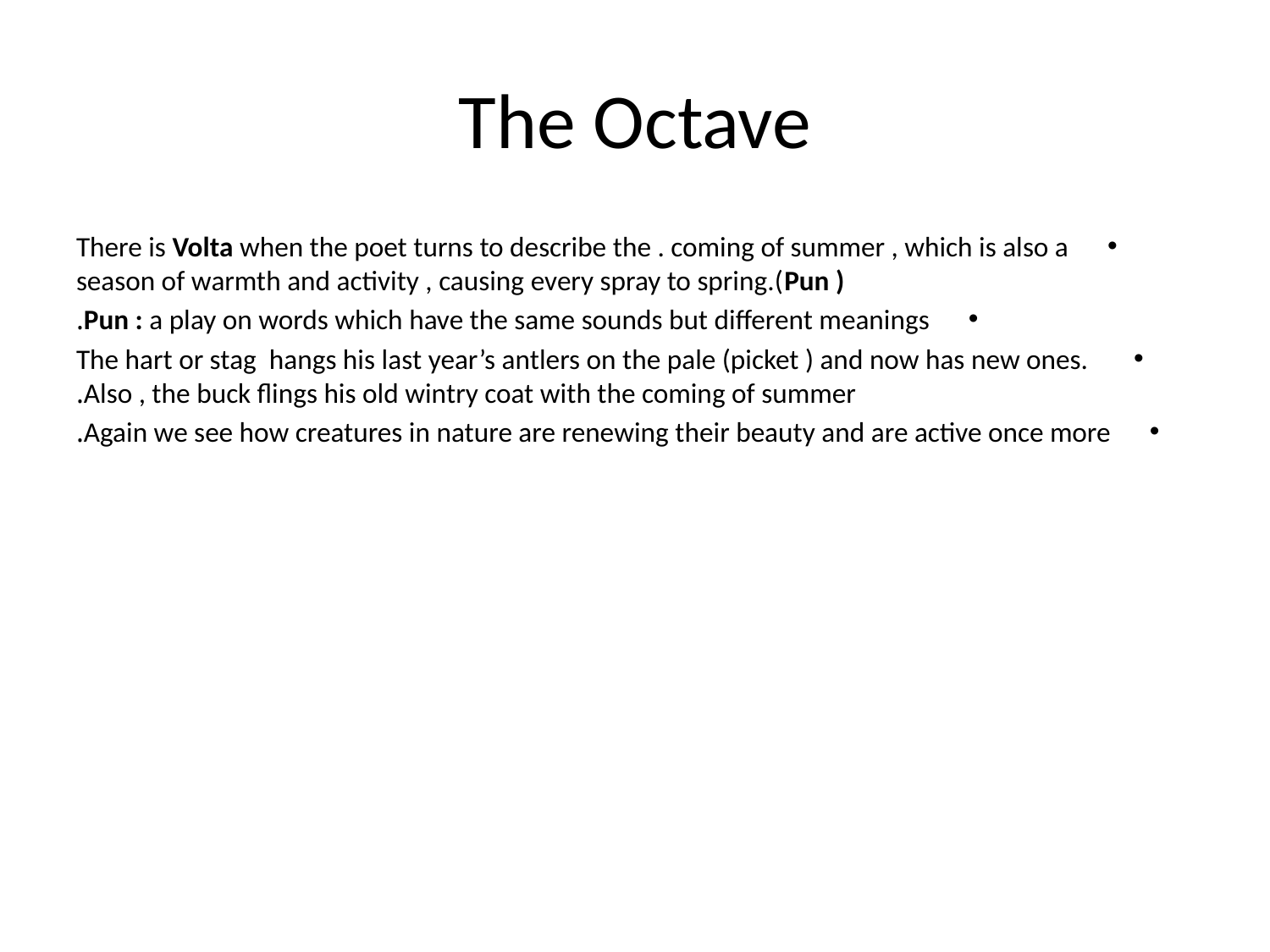

# The Octave
There is Volta when the poet turns to describe the . coming of summer , which is also a season of warmth and activity , causing every spray to spring.(Pun )
Pun : a play on words which have the same sounds but different meanings.
The hart or stag  hangs his last year’s antlers on the pale (picket ) and now has new ones.  Also , the buck flings his old wintry coat with the coming of summer.
Again we see how creatures in nature are renewing their beauty and are active once more.